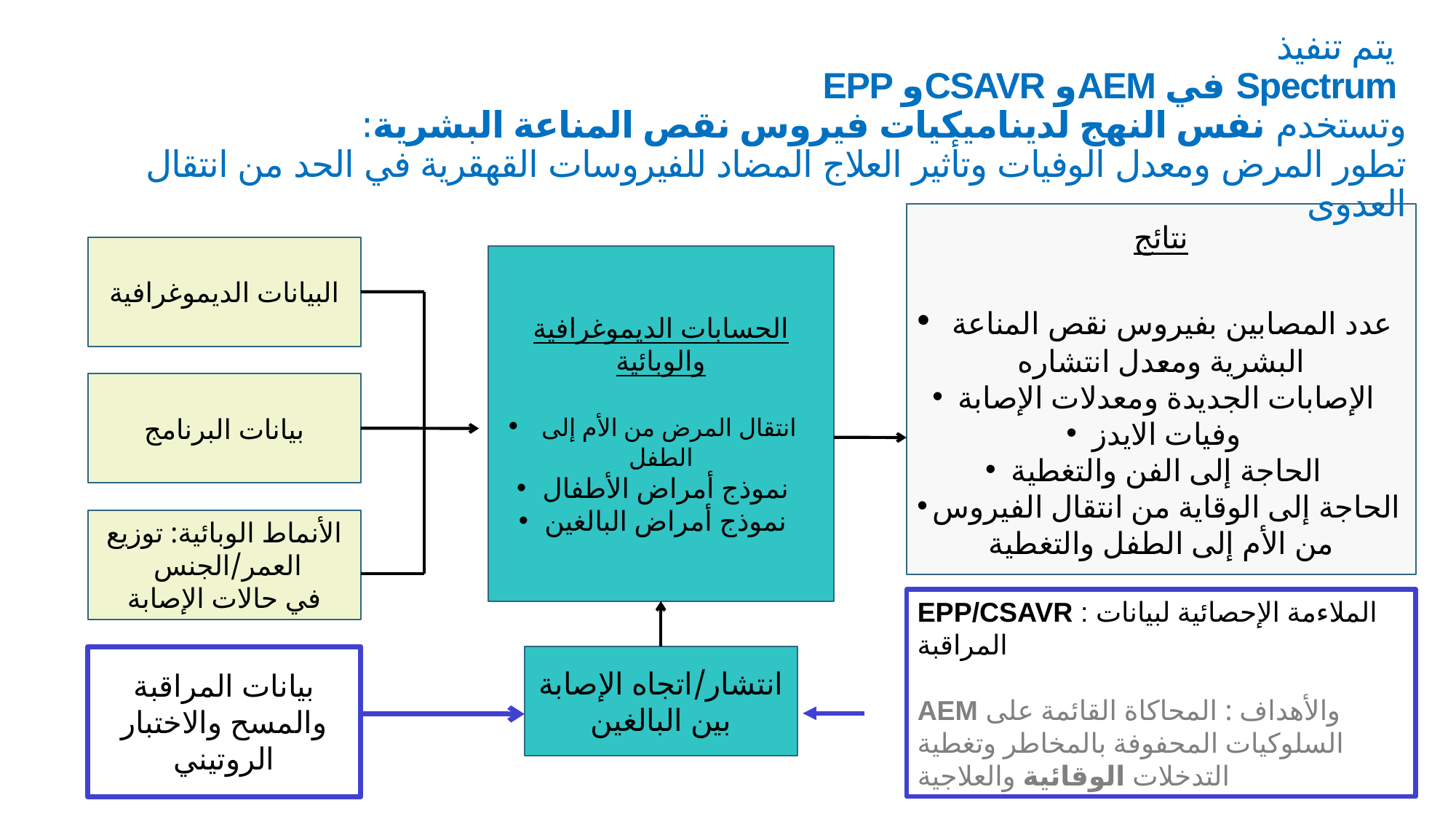

يتم تنفيذ
EPP وCSAVR وAEM في Spectrum
وتستخدم نفس النهج لديناميكيات فيروس نقص المناعة البشرية:
تطور المرض ومعدل الوفيات وتأثير العلاج المضاد للفيروسات القهقرية في الحد من انتقال العدوى
نتائج

 عدد المصابين بفيروس نقص المناعة البشرية ومعدل انتشاره
الإصابات الجديدة ومعدلات الإصابة
وفيات الايدز
الحاجة إلى الفن والتغطية
الحاجة إلى الوقاية من انتقال الفيروس من الأم إلى الطفل والتغطية
البيانات الديموغرافية
الحسابات الديموغرافية والوبائية

 انتقال المرض من الأم إلى الطفل
نموذج أمراض الأطفال
نموذج أمراض البالغين
بيانات البرنامج
الأنماط الوبائية: توزيع العمر/الجنس
في حالات الإصابة
EPP/CSAVR : الملاءمة الإحصائية لبيانات المراقبة

AEM والأهداف : المحاكاة القائمة على السلوكيات المحفوفة بالمخاطر وتغطية التدخلات الوقائية والعلاجية
بيانات المراقبة والمسح والاختبار الروتيني
انتشار/اتجاه الإصابة بين البالغين